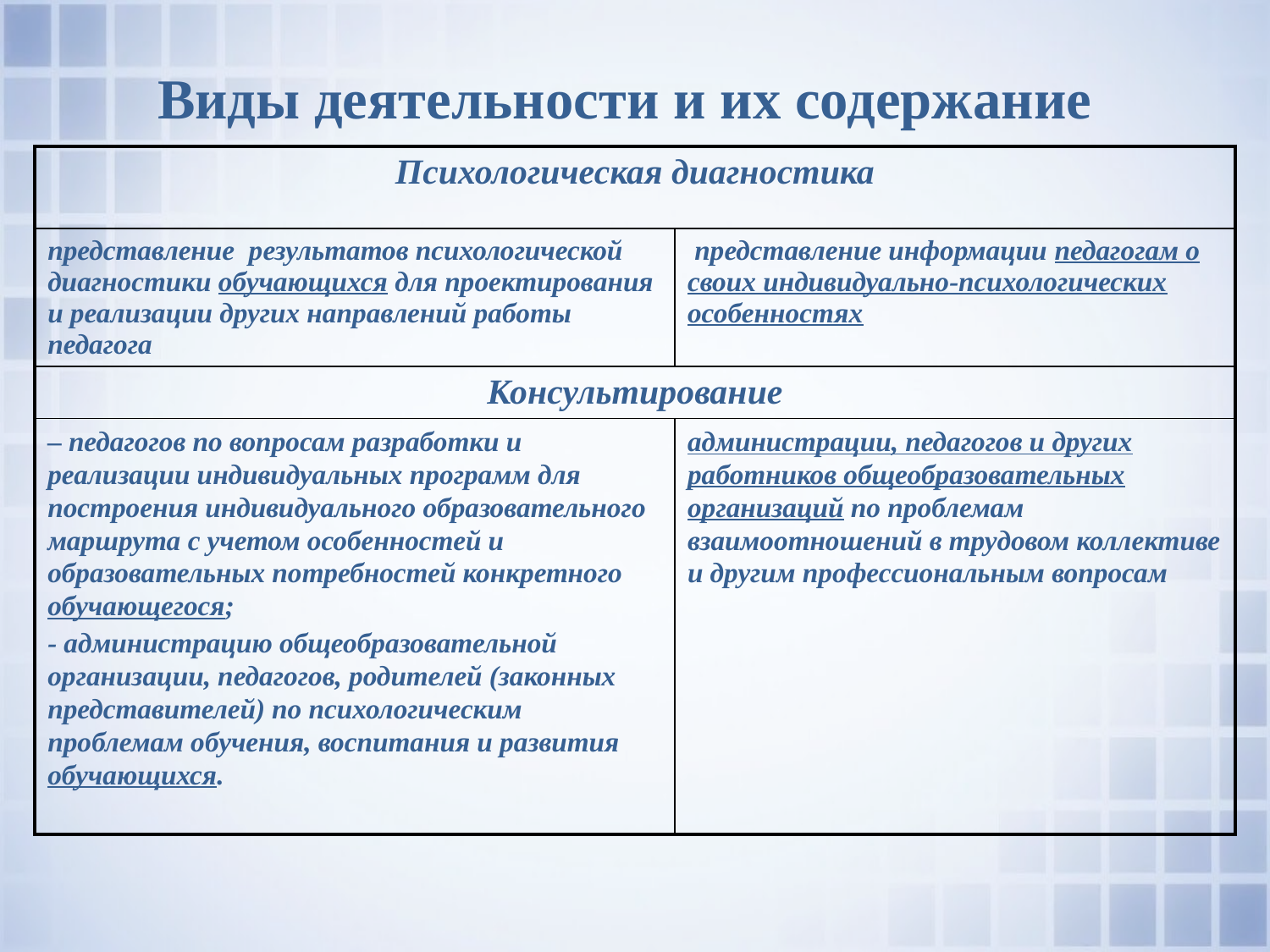

Виды деятельности и их содержание
| Психологическая диагностика |  |
| --- | --- |
| представление результатов психологической диагностики обучающихся для проектирования и реализации других направлений работы педагога | представление информации педагогам о своих индивидуально-психологических особенностях |
| Консультирование |  |
| – педагогов по вопросам разработки и реализации индивидуальных программ для построения индивидуального образовательного маршрута с учетом особенностей и образовательных потребностей конкретного обучающегося; - администрацию общеобразовательной организации, педагогов, родителей (законных представителей) по психологическим проблемам обучения, воспитания и развития обучающихся. | администрации, педагогов и других работников общеобразовательных организаций по проблемам взаимоотношений в трудовом коллективе и другим профессиональным вопросам |